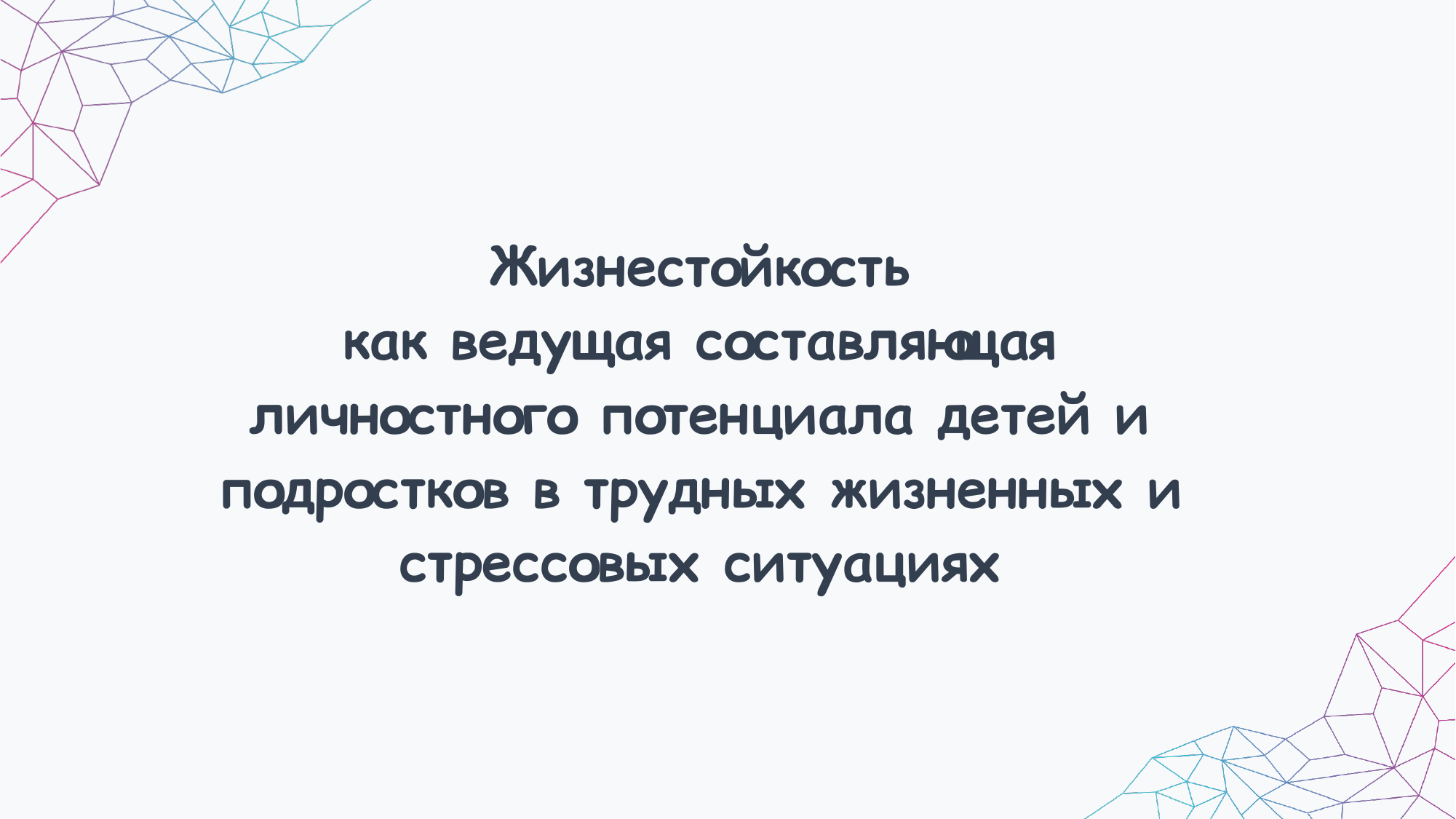

Жизнестойкость
как ведущая составляющая личностного потенциала детей и подростков в трудных жизненных и стрессовых ситуациях